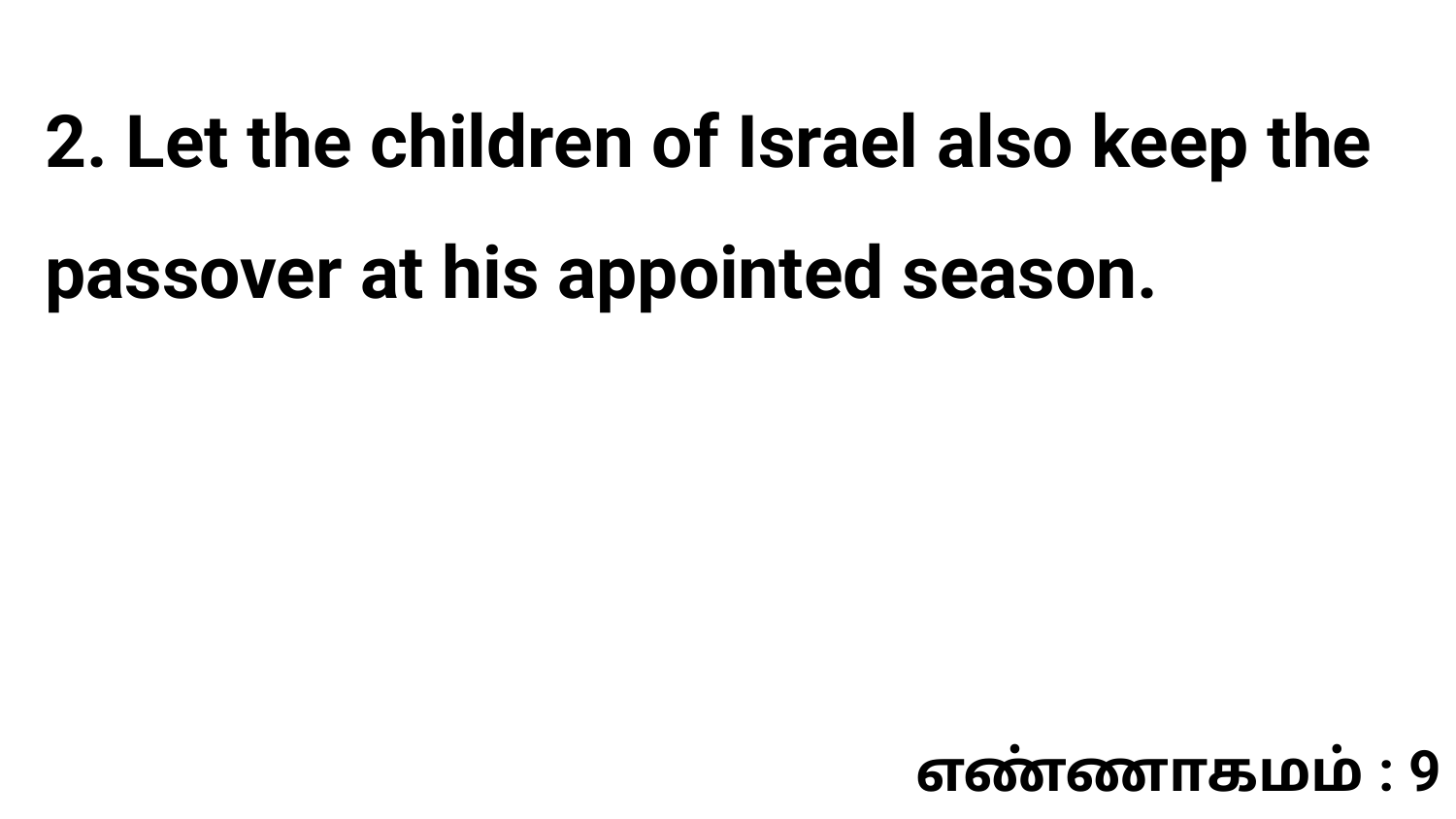

2. Let the children of Israel also keep the passover at his appointed season.
எண்ணாகமம் : 9